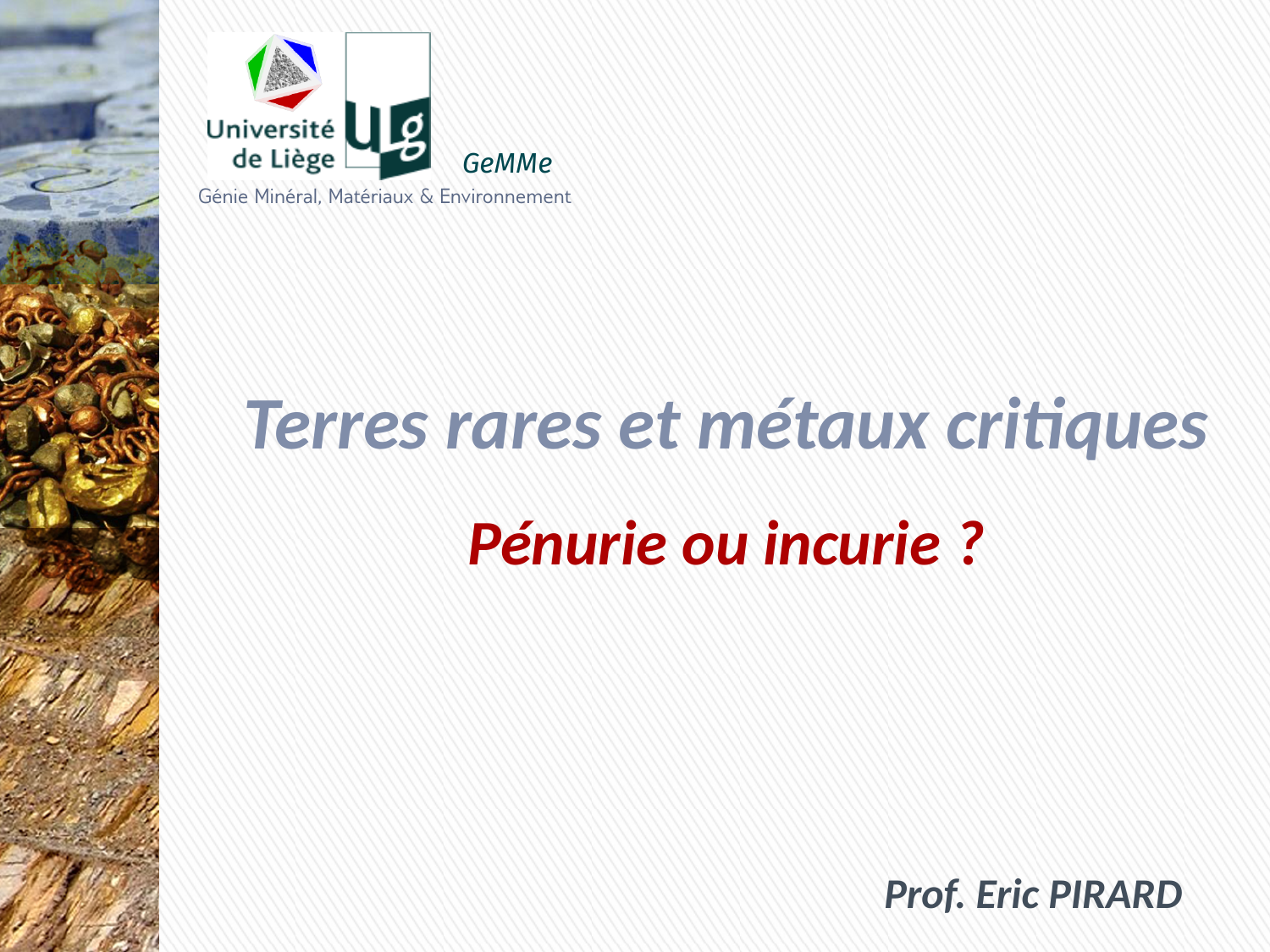

# Terres rares et métaux critiques Pénurie ou incurie ?
Prof. Eric PIRARD